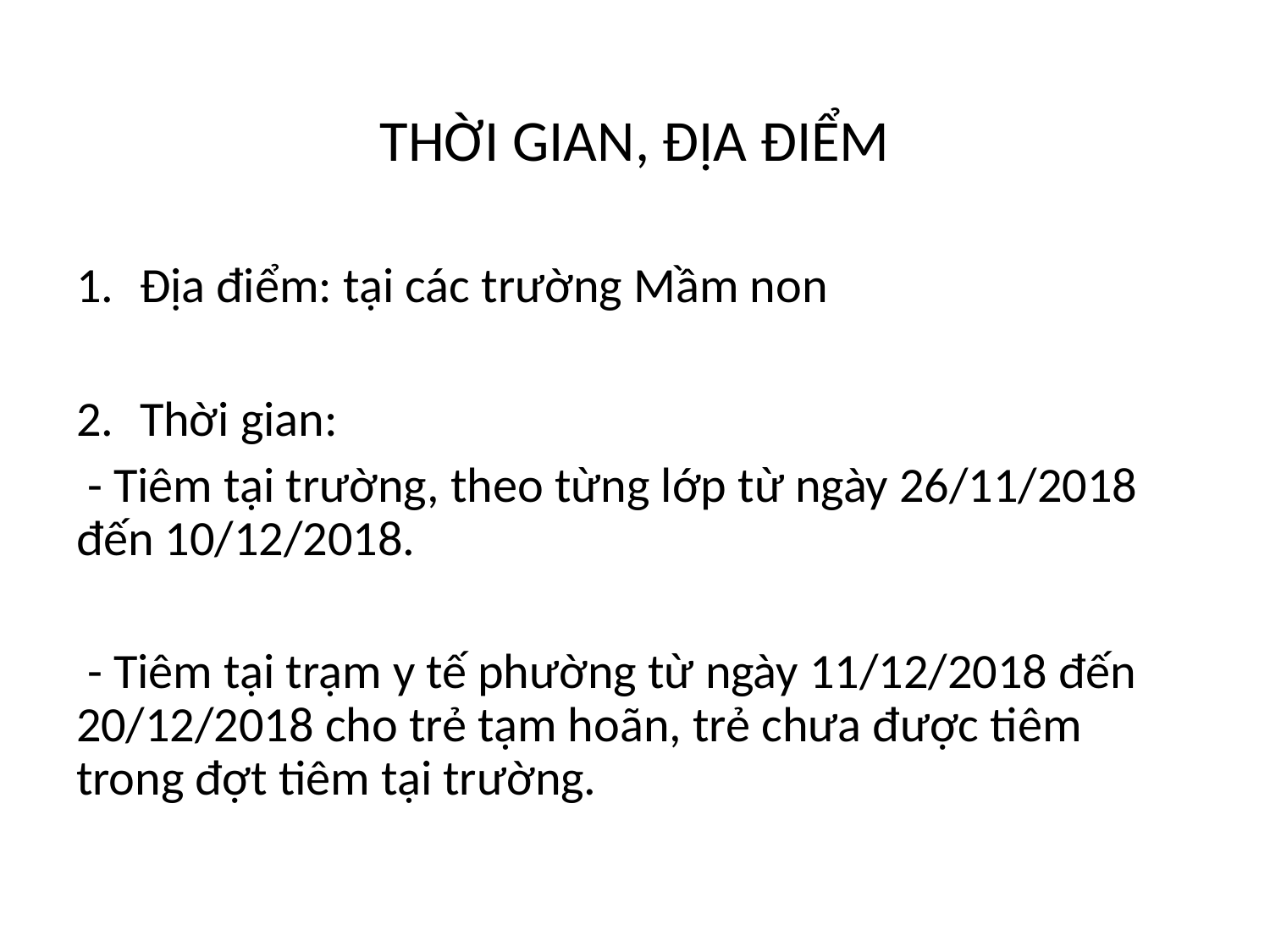

# THỜI GIAN, ĐỊA ĐIỂM
Địa điểm: tại các trường Mầm non

Thời gian:
 - Tiêm tại trường, theo từng lớp từ ngày 26/11/2018 đến 10/12/2018.

 - Tiêm tại trạm y tế phường từ ngày 11/12/2018 đến 20/12/2018 cho trẻ tạm hoãn, trẻ chưa được tiêm trong đợt tiêm tại trường.